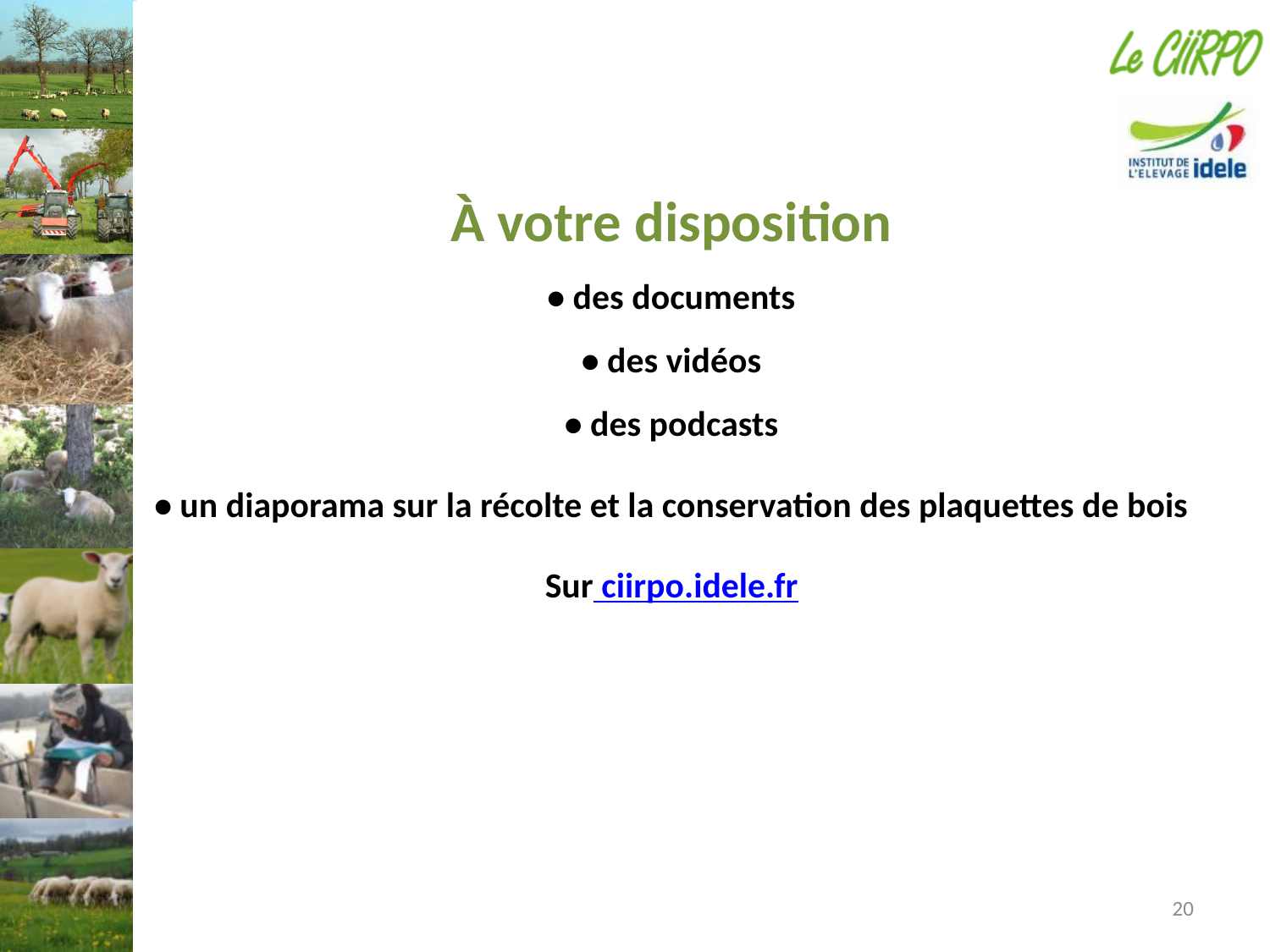

À votre disposition
• des documents
• des vidéos
• des podcasts
• un diaporama sur la récolte et la conservation des plaquettes de bois
Sur ciirpo.idele.fr

20